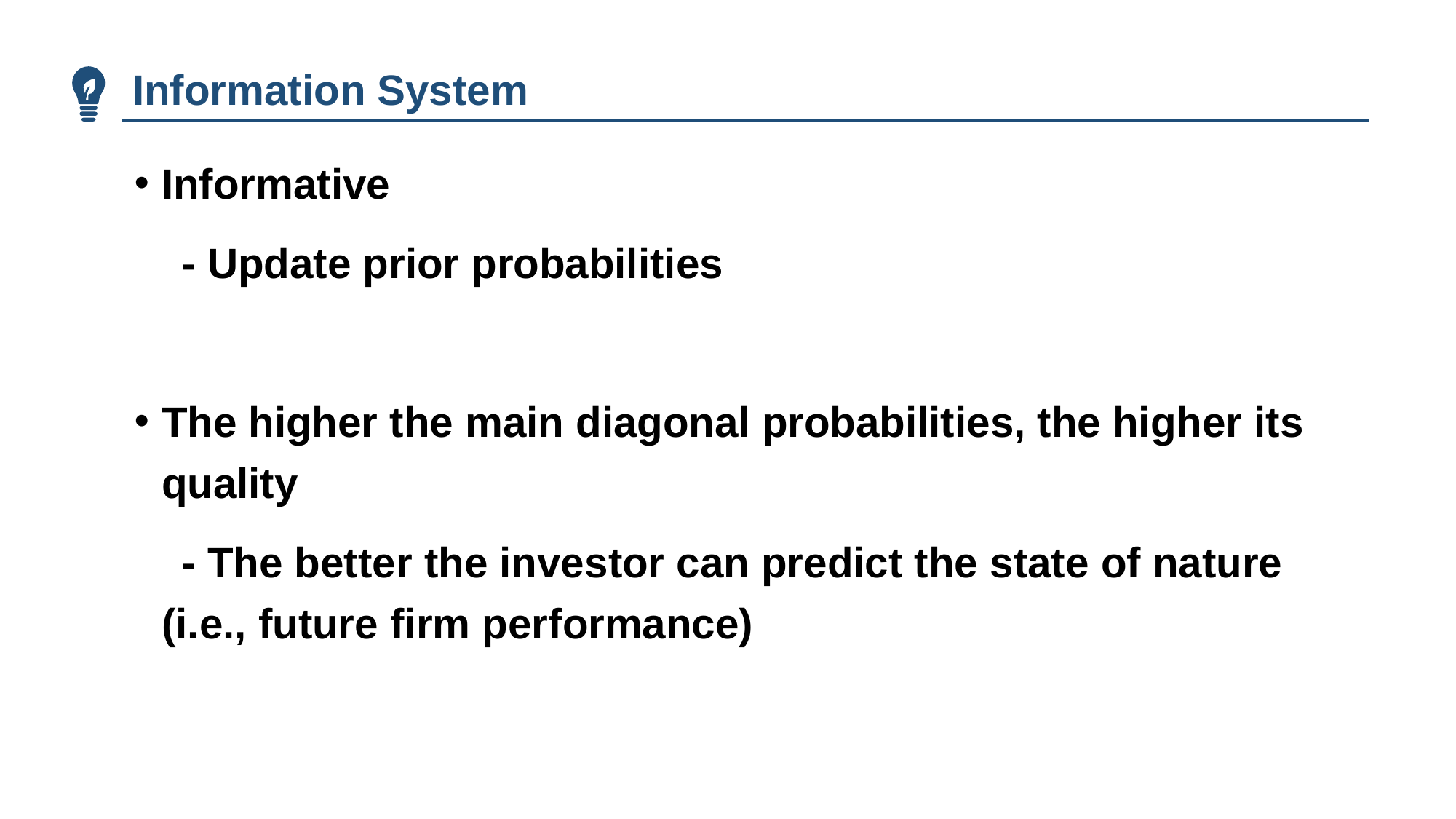

Information System

Informative
    - Update prior probabilities

The higher the main diagonal probabilities, the higher its quality
    - The better the investor can predict the state of nature (i.e., future firm performance)